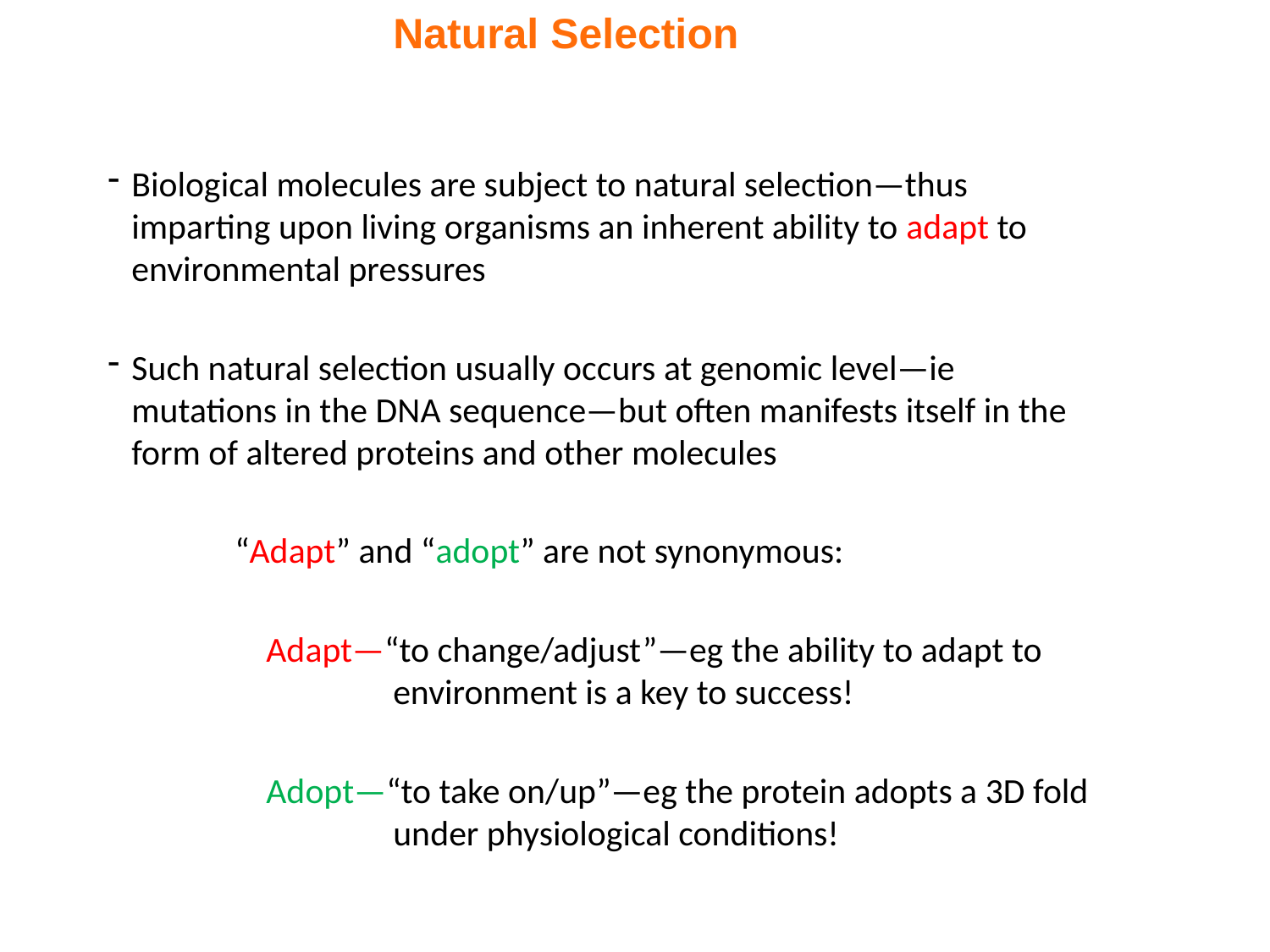

Natural Selection

Biological molecules are subject to natural selection—thus imparting upon living organisms an inherent ability to adapt to environmental pressures

Such natural selection usually occurs at genomic level—ie mutations in the DNA sequence—but often manifests itself in the form of altered proteins and other molecules

	“Adapt” and “adopt” are not synonymous:

	Adapt—“to change/adjust”—eg the ability to adapt to 		environment is a key to success!

	Adopt—“to take on/up”—eg the protein adopts a 3D fold 		under physiological conditions!